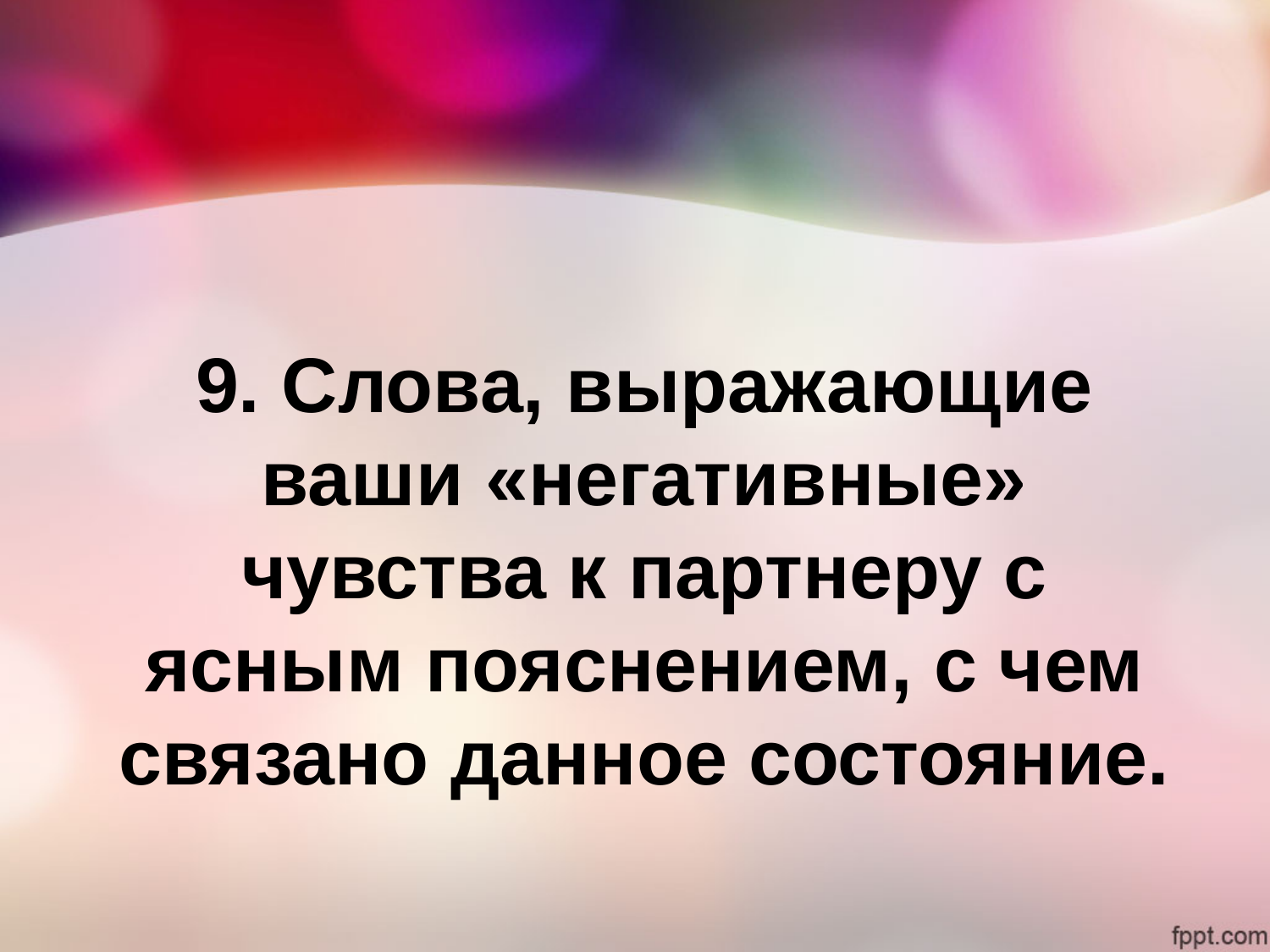

# 9. Слова, выражающие ваши «негативные» чувства к партнеру с ясным пояснением, с чем связано данное состояние.